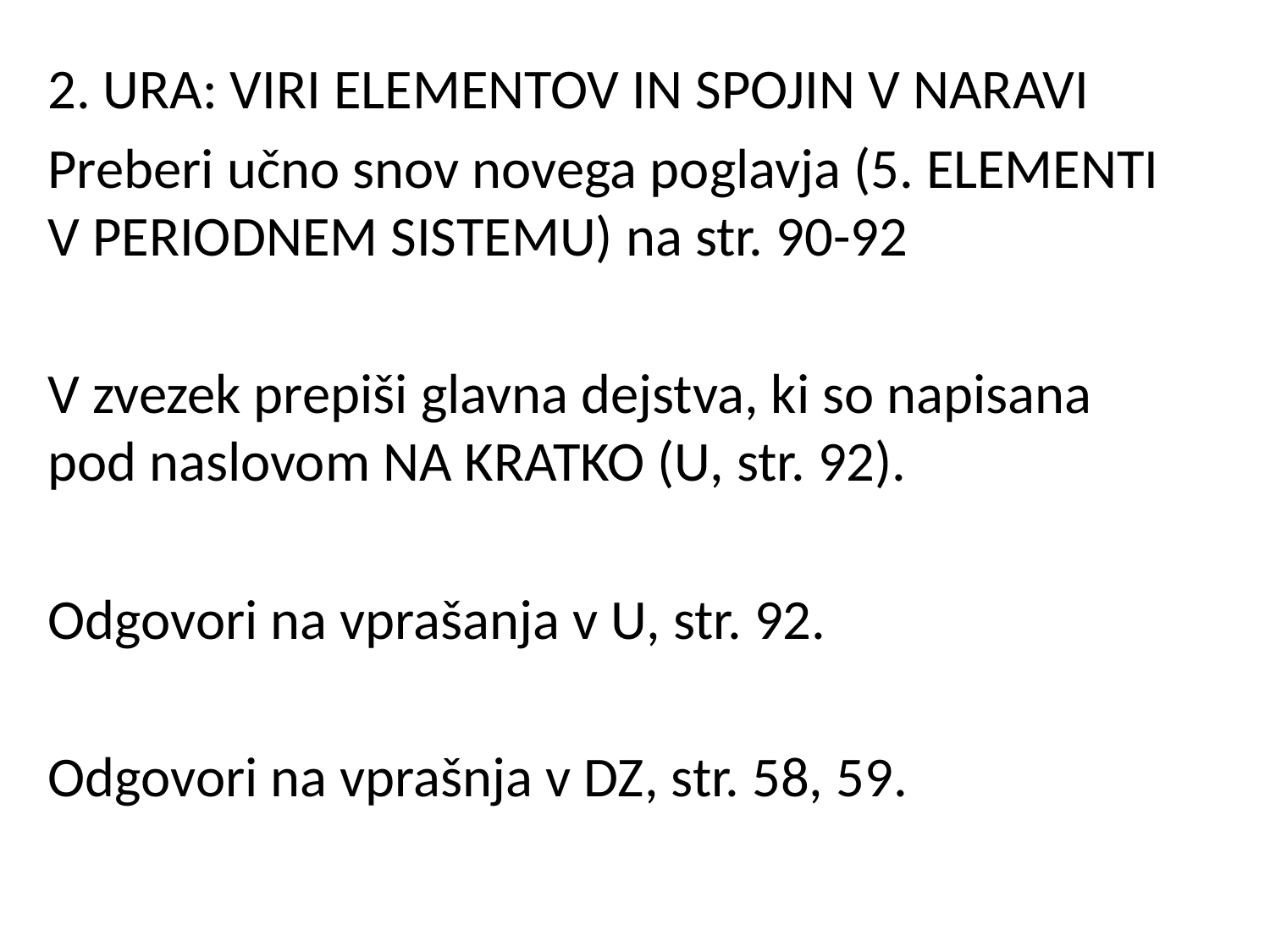

2. URA: VIRI ELEMENTOV IN SPOJIN V NARAVI
Preberi učno snov novega poglavja (5. ELEMENTI V PERIODNEM SISTEMU) na str. 90-92

V zvezek prepiši glavna dejstva, ki so napisana pod naslovom NA KRATKO (U, str. 92).

Odgovori na vprašanja v U, str. 92.

Odgovori na vprašnja v DZ, str. 58, 59.